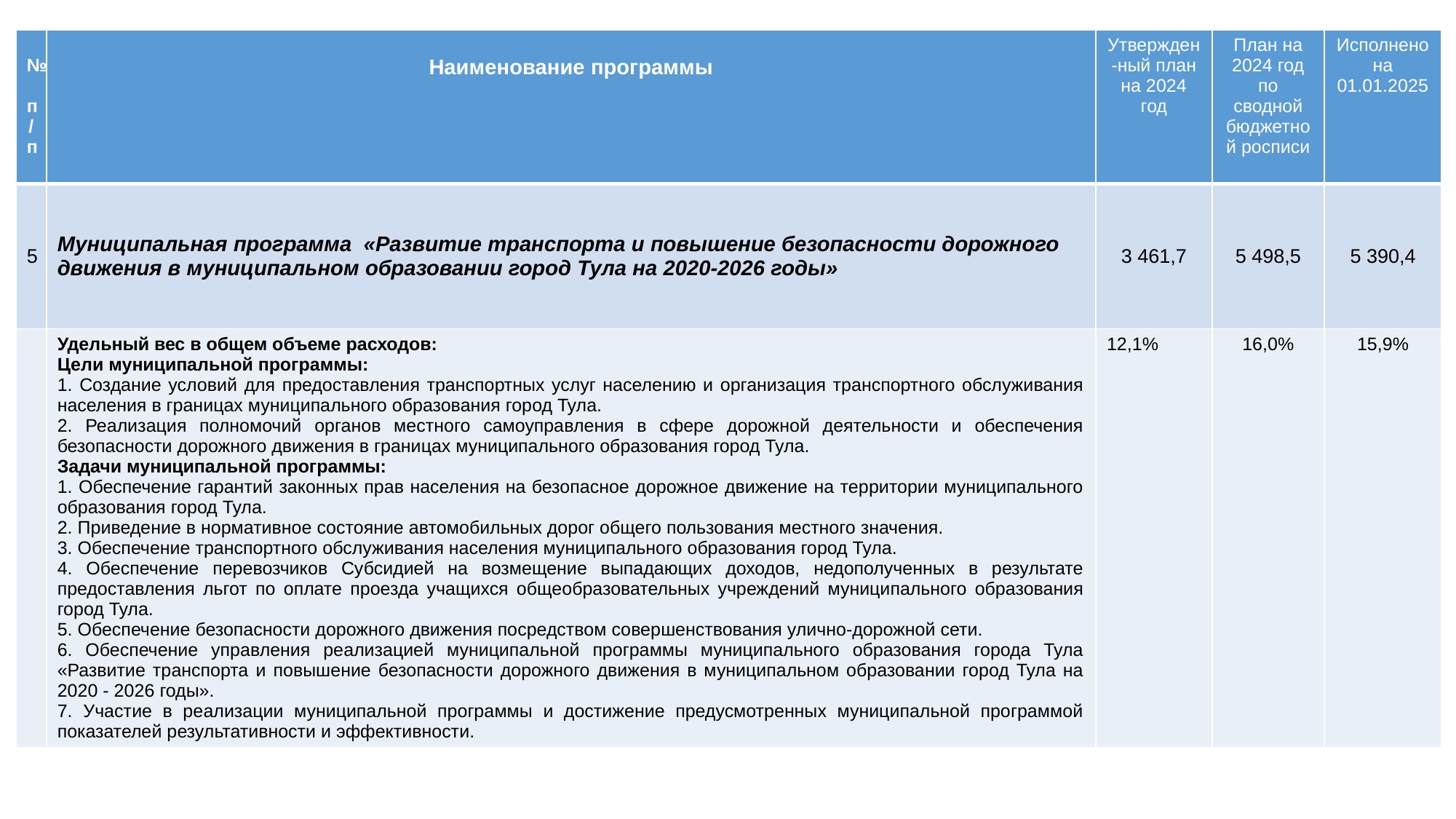

| № п/п | Наименование программы | Утвержден-ный план на 2024 год | План на 2024 год по сводной бюджетной росписи | Исполнено на 01.01.2025 |
| --- | --- | --- | --- | --- |
| 5 | Муниципальная программа «Развитие транспорта и повышение безопасности дорожного движения в муниципальном образовании город Тула на 2020-2026 годы» | 3 461,7 | 5 498,5 | 5 390,4 |
|  | Удельный вес в общем объеме расходов: Цели муниципальной программы: 1. Создание условий для предоставления транспортных услуг населению и организация транспортного обслуживания населения в границах муниципального образования город Тула. 2. Реализация полномочий органов местного самоуправления в сфере дорожной деятельности и обеспечения безопасности дорожного движения в границах муниципального образования город Тула. Задачи муниципальной программы: 1. Обеспечение гарантий законных прав населения на безопасное дорожное движение на территории муниципального образования город Тула. 2. Приведение в нормативное состояние автомобильных дорог общего пользования местного значения. 3. Обеспечение транспортного обслуживания населения муниципального образования город Тула. 4. Обеспечение перевозчиков Субсидией на возмещение выпадающих доходов, недополученных в результате предоставления льгот по оплате проезда учащихся общеобразовательных учреждений муниципального образования город Тула. 5. Обеспечение безопасности дорожного движения посредством совершенствования улично-дорожной сети. 6. Обеспечение управления реализацией муниципальной программы муниципального образования города Тула «Развитие транспорта и повышение безопасности дорожного движения в муниципальном образовании город Тула на 2020 - 2026 годы». 7. Участие в реализации муниципальной программы и достижение предусмотренных муниципальной программой показателей результативности и эффективности. | 12,1% | 16,0% | 15,9% |